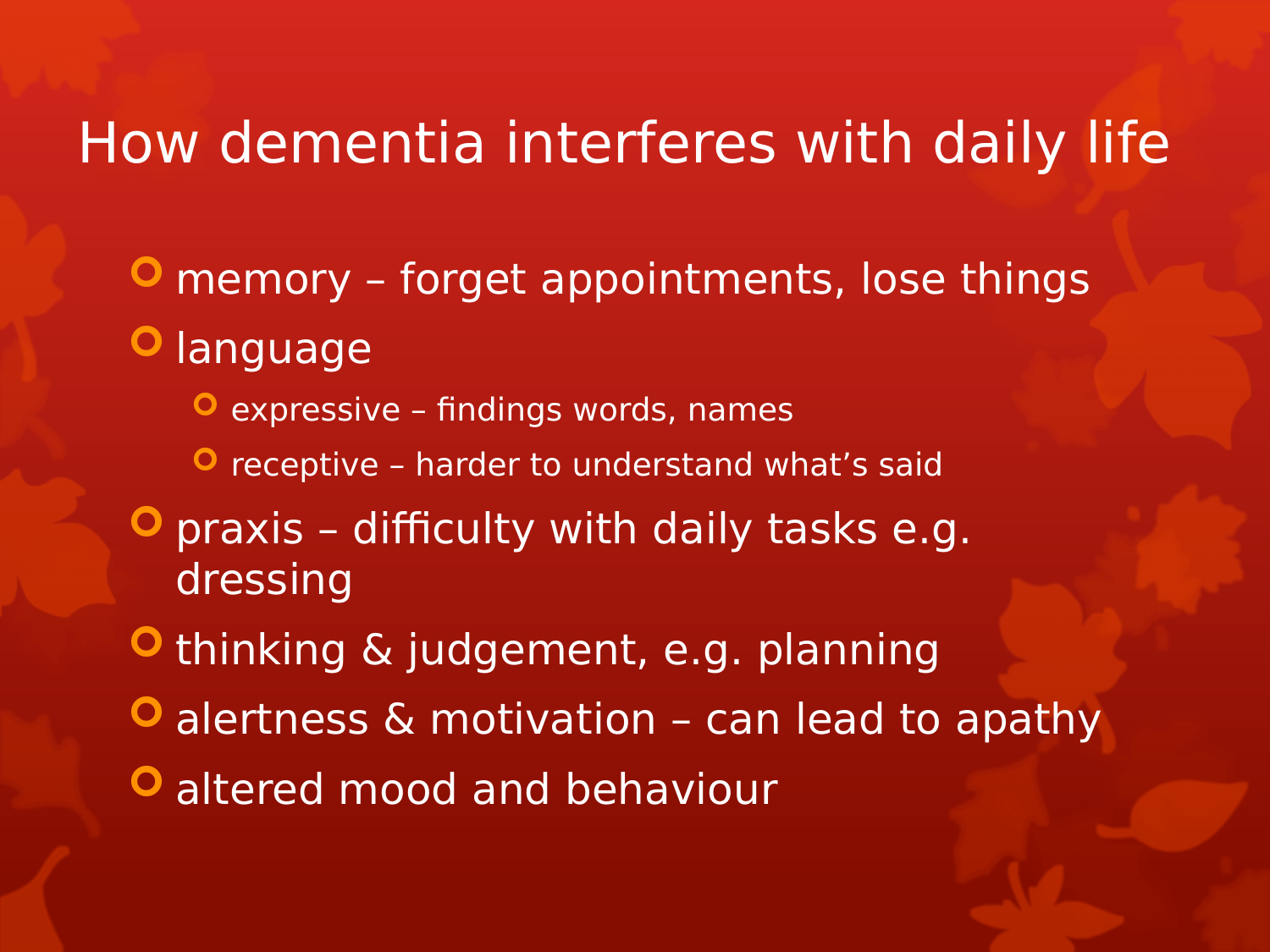

# How dementia interferes with daily life
memory – forget appointments, lose things
language
expressive – findings words, names
receptive – harder to understand what’s said
praxis – difficulty with daily tasks e.g. dressing
thinking & judgement, e.g. planning
alertness & motivation – can lead to apathy
altered mood and behaviour
5